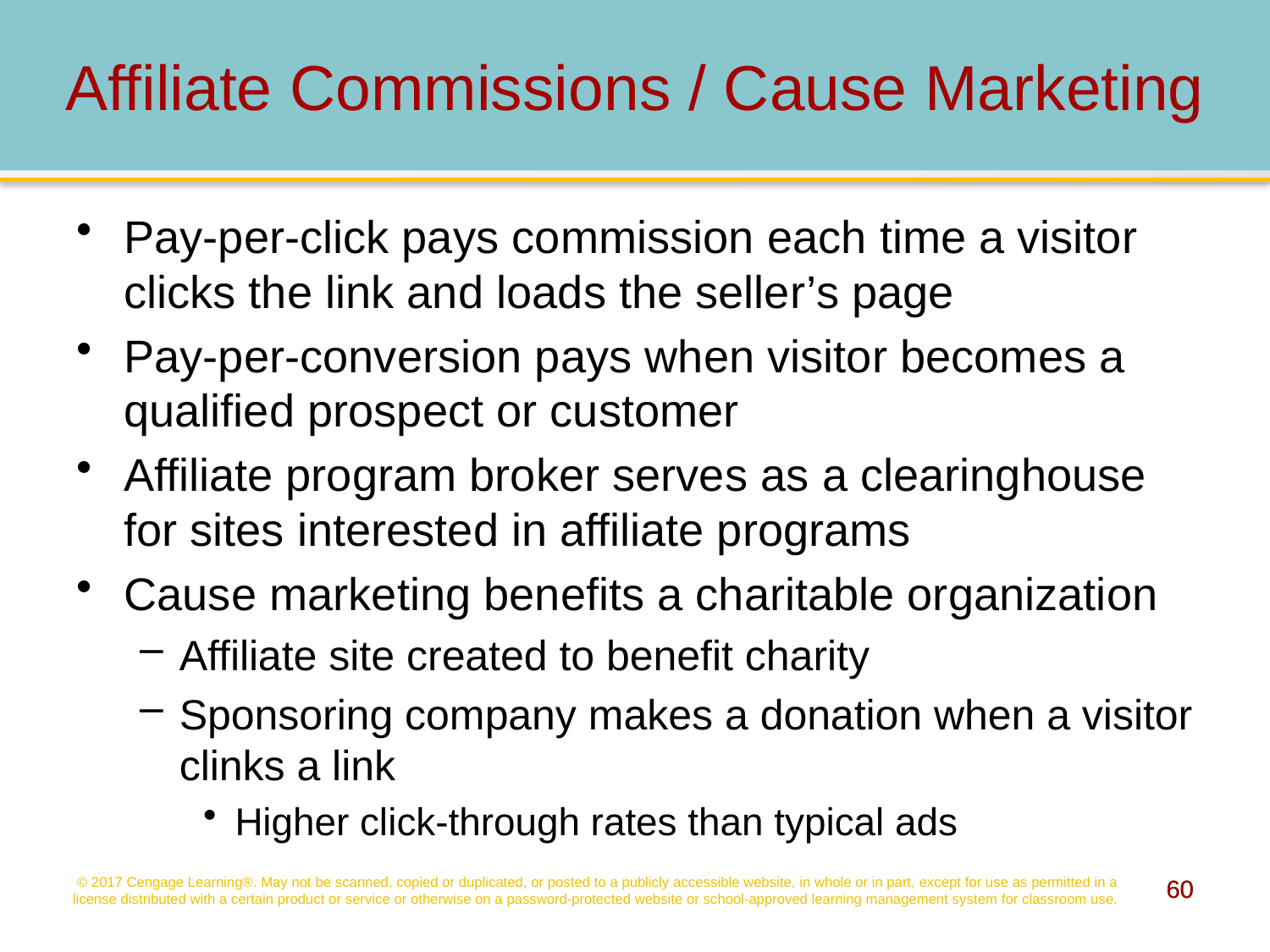

# Affiliate Commissions / Cause Marketing
Pay-per-click pays commission each time a visitor clicks the link and loads the seller’s page
Pay-per-conversion pays when visitor becomes a qualified prospect or customer
Affiliate program broker serves as a clearinghouse for sites interested in affiliate programs
Cause marketing benefits a charitable organization
Affiliate site created to benefit charity
Sponsoring company makes a donation when a visitor clinks a link
Higher click-through rates than typical ads
© 2017 Cengage Learning®. May not be scanned, copied or duplicated, or posted to a publicly accessible website, in whole or in part, except for use as permitted in a license distributed with a certain product or service or otherwise on a password-protected website or school-approved learning management system for classroom use.
60
60